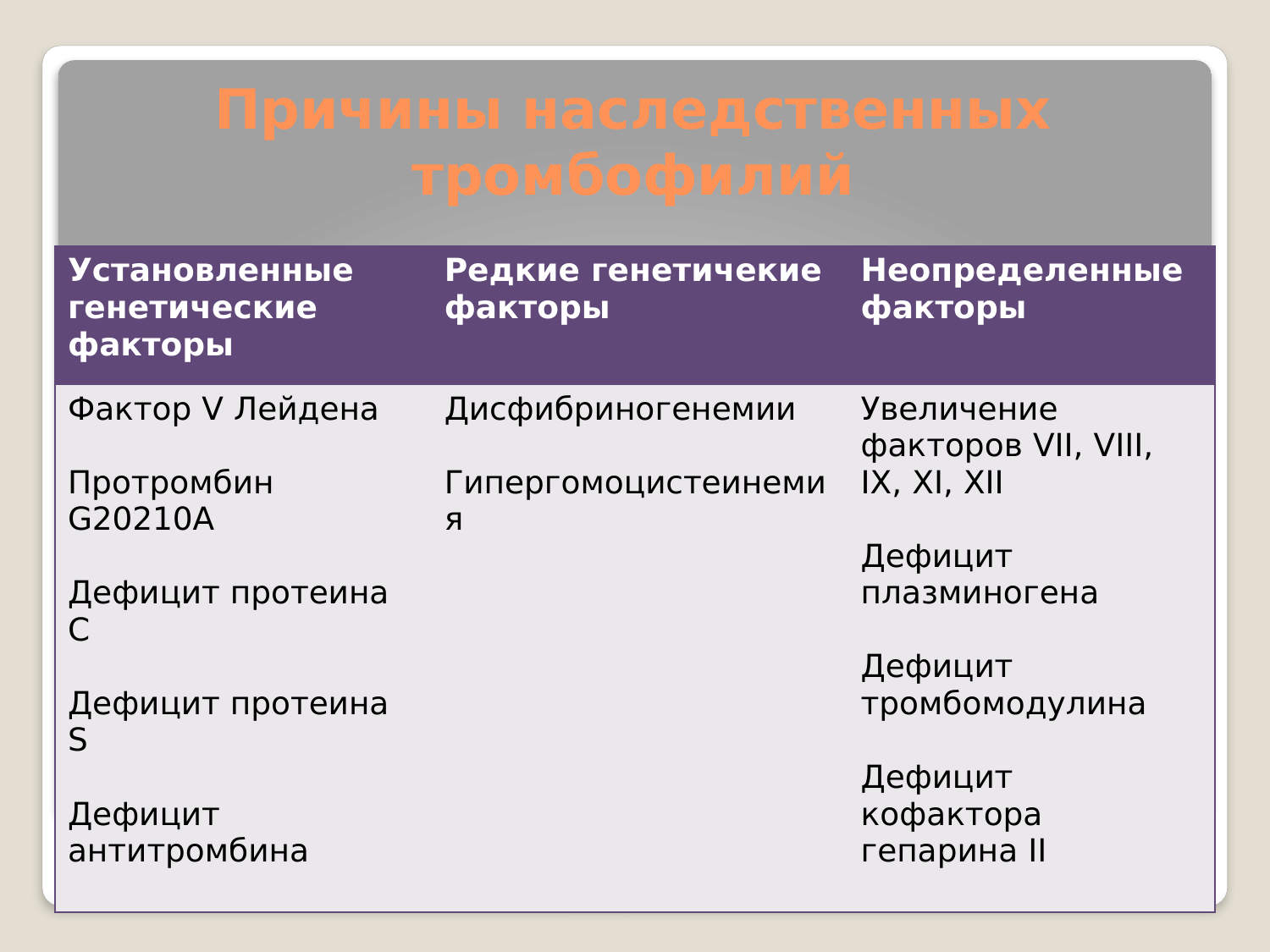

# Причины наследственных тромбофилий
| Установленные генетические факторы | Редкие генетичекие факторы | Неопределенные факторы |
| --- | --- | --- |
| Фактор V Лейдена Протромбин G20210A Дефицит протеина C Дефицит протеина S Дефицит антитромбина | Дисфибриногенемии Гипергомоцистеинемия | Увеличение факторов VII, VIII, IX, XI, XII Дефицит плазминогена Дефицит тромбомодулина Дефицит кофактора гепарина II |